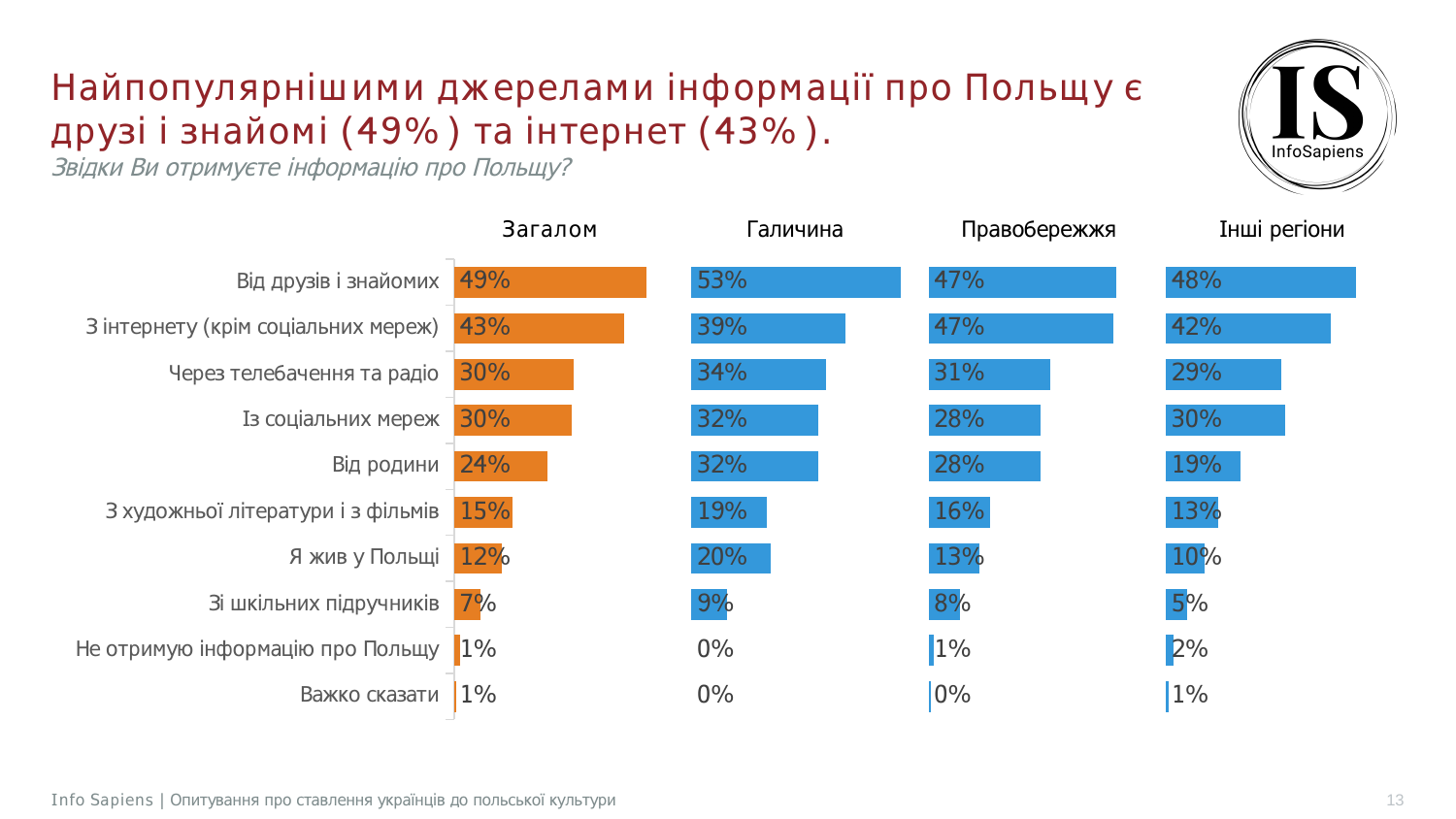

# Найпопулярнішими джерелами інформації про Польщу є друзі і знайомі (49%) та інтернет (43%). Звідки Ви отримуєте інформацію про Польщу?

### Chart

| Category | Загалом | Стовпець2 | галичина | Стовпець3 | правобережжя | Стовпець4 | інші регіони | Стовпець5 |
|---|---|---|---|---|---|---|---|---|
| Від друзів і знайомих | 0.4853 | 0.11469999999999997 | 0.53 | 0.06999999999999995 | 0.4737 | 0.12629999999999997 | 0.4806 | 0.11939999999999995 |
| З інтернету (крім соціальних мереж) | 0.4298 | 0.17019999999999996 | 0.39 | 0.20999999999999996 | 0.4673 | 0.13269999999999998 | 0.4165 | 0.1835 |
| Через телебачення та радіо | 0.3026 | 0.2974 | 0.34 | 0.25999999999999995 | 0.3071 | 0.2929 | 0.2922 | 0.30779999999999996 |
| Із соціальних мереж | 0.2984 | 0.3016 | 0.32 | 0.27999999999999997 | 0.2832 | 0.31679999999999997 | 0.301 | 0.299 |
| Від родини | 0.2359 | 0.3641 | 0.32 | 0.27999999999999997 | 0.2823 | 0.3177 | 0.1889 | 0.41109999999999997 |
| З художньої літератури і з фільмів | 0.1479 | 0.45209999999999995 | 0.19 | 0.41 | 0.1563 | 0.4437 | 0.1328 | 0.46719999999999995 |
| Я жив у Польщі | 0.1207 | 0.47929999999999995 | 0.2 | 0.39999999999999997 | 0.1284 | 0.4716 | 0.0988 | 0.5012 |
| Зі шкільних підручників | 0.0663 | 0.5337 | 0.09 | 0.51 | 0.0786 | 0.5214 | 0.0539 | 0.5461 |
| Не отримую інформацію про Польщу | 0.0138 | 0.5861999999999999 | 0.0 | 0.6 | 0.0119 | 0.5881 | 0.0181 | 0.5819 |
| Важко сказати | 0.0053 | 0.5947 | 0.0 | 0.6 | 0.0043 | 0.5957 | 0.0071 | 0.5929 |
| Загалом | Галичина | Правобережжя | Інші регіони |
| --- | --- | --- | --- |